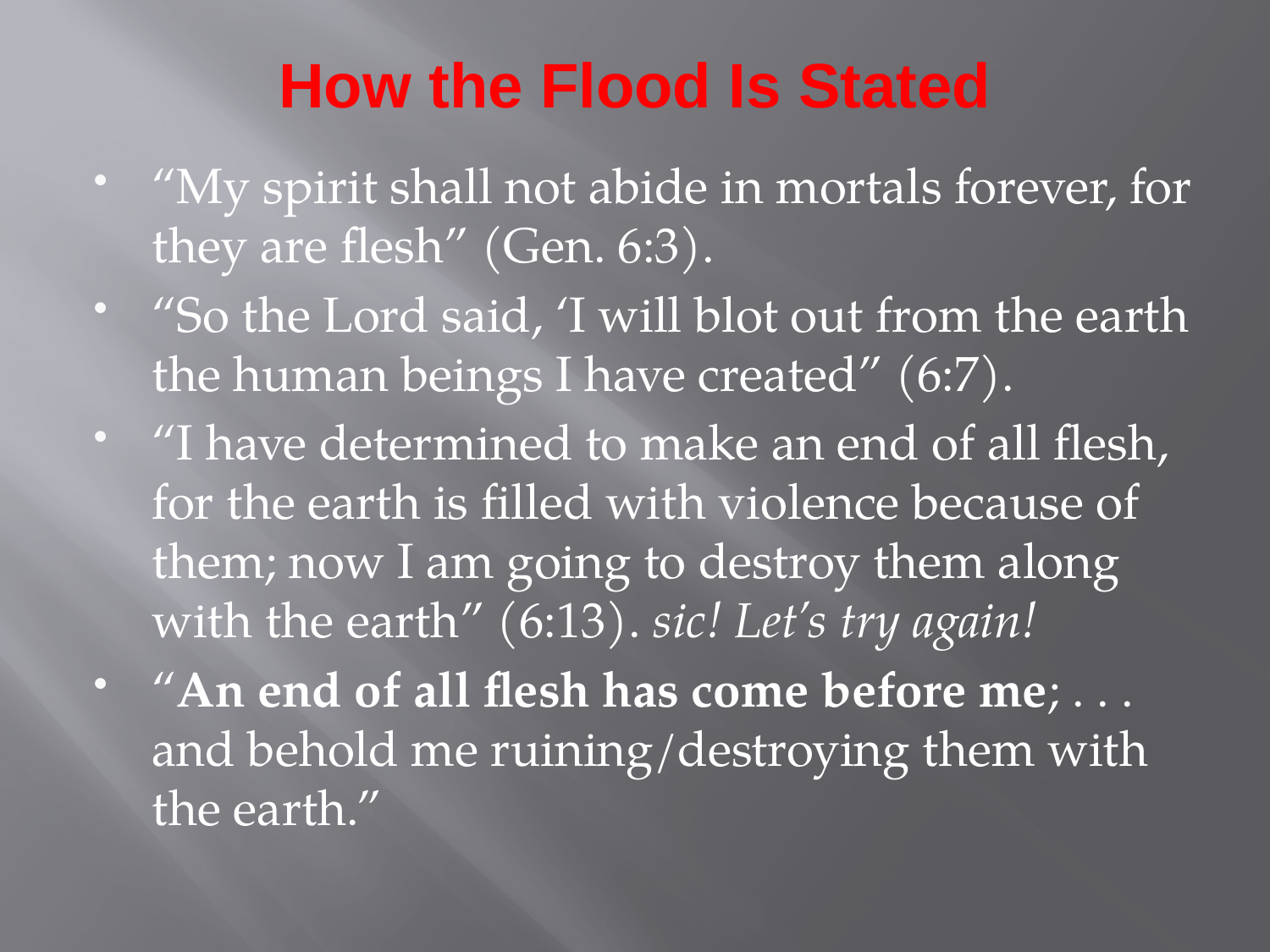

# How the Flood Is Stated
“My spirit shall not abide in mortals forever, for they are flesh” (Gen. 6:3).
“So the Lord said, ‘I will blot out from the earth the human beings I have created” (6:7).
“I have determined to make an end of all flesh, for the earth is filled with violence because of them; now I am going to destroy them along with the earth” (6:13). sic! Let’s try again!
“An end of all flesh has come before me; . . . and behold me ruining/destroying them with the earth.”